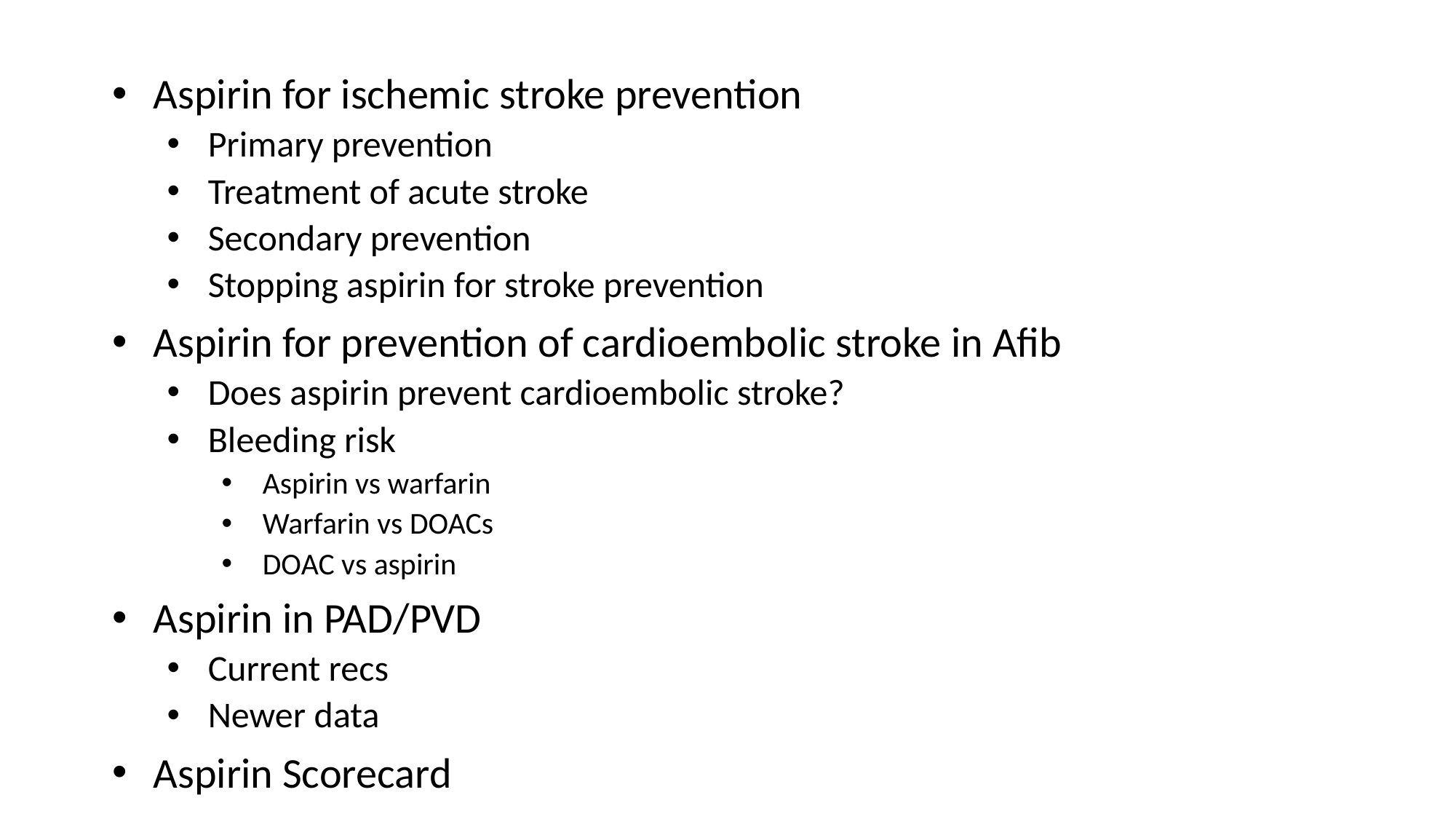

Aspirin for ischemic stroke prevention
Primary prevention
Treatment of acute stroke
Secondary prevention
Stopping aspirin for stroke prevention
Aspirin for prevention of cardioembolic stroke in Afib
Does aspirin prevent cardioembolic stroke?
Bleeding risk
Aspirin vs warfarin
Warfarin vs DOACs
DOAC vs aspirin
Aspirin in PAD/PVD
Current recs
Newer data
Aspirin Scorecard